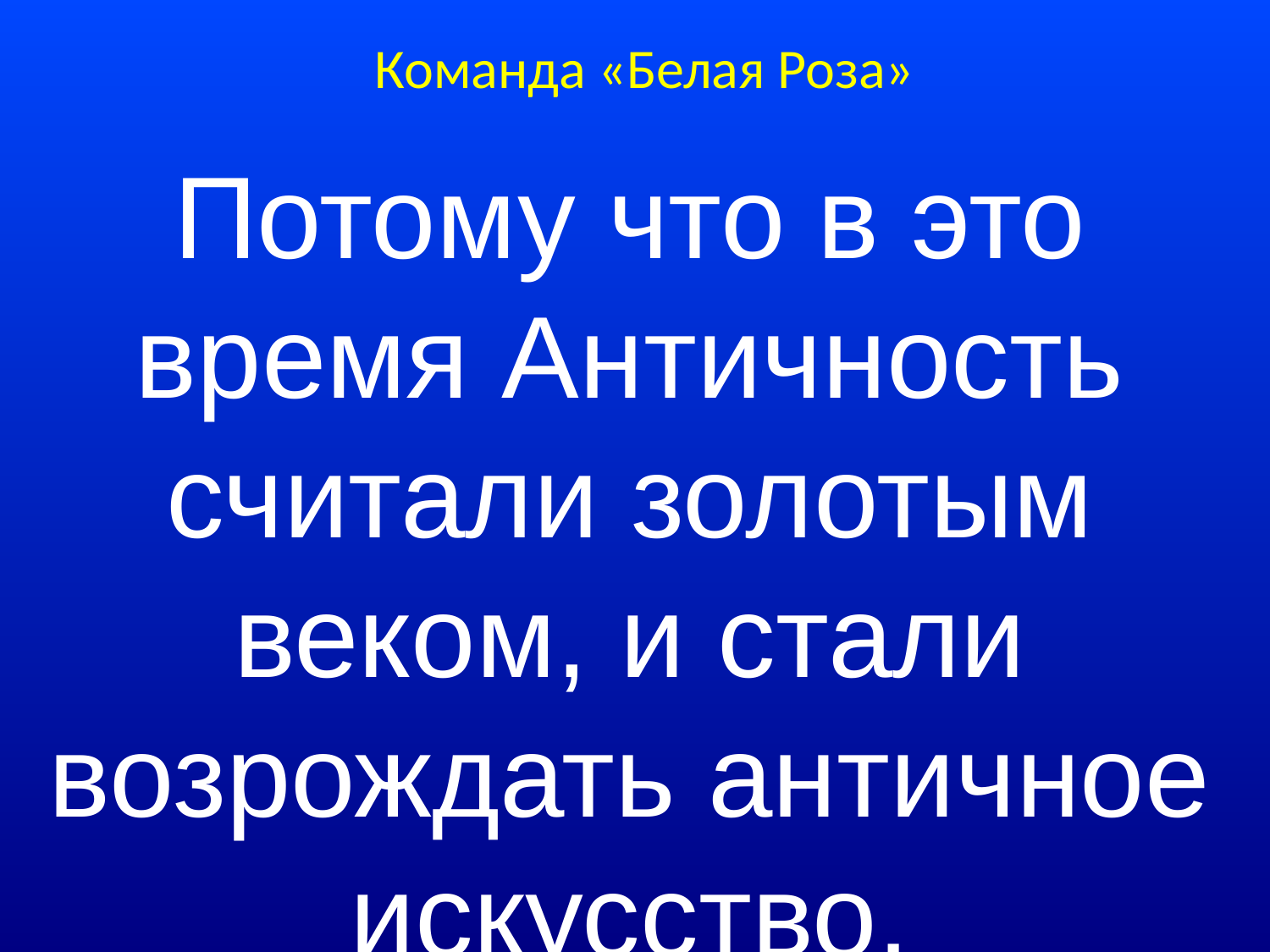

# Команда «Белая Роза»
Потому что в это время Античность считали золотым веком, и стали возрождать античное искусство.